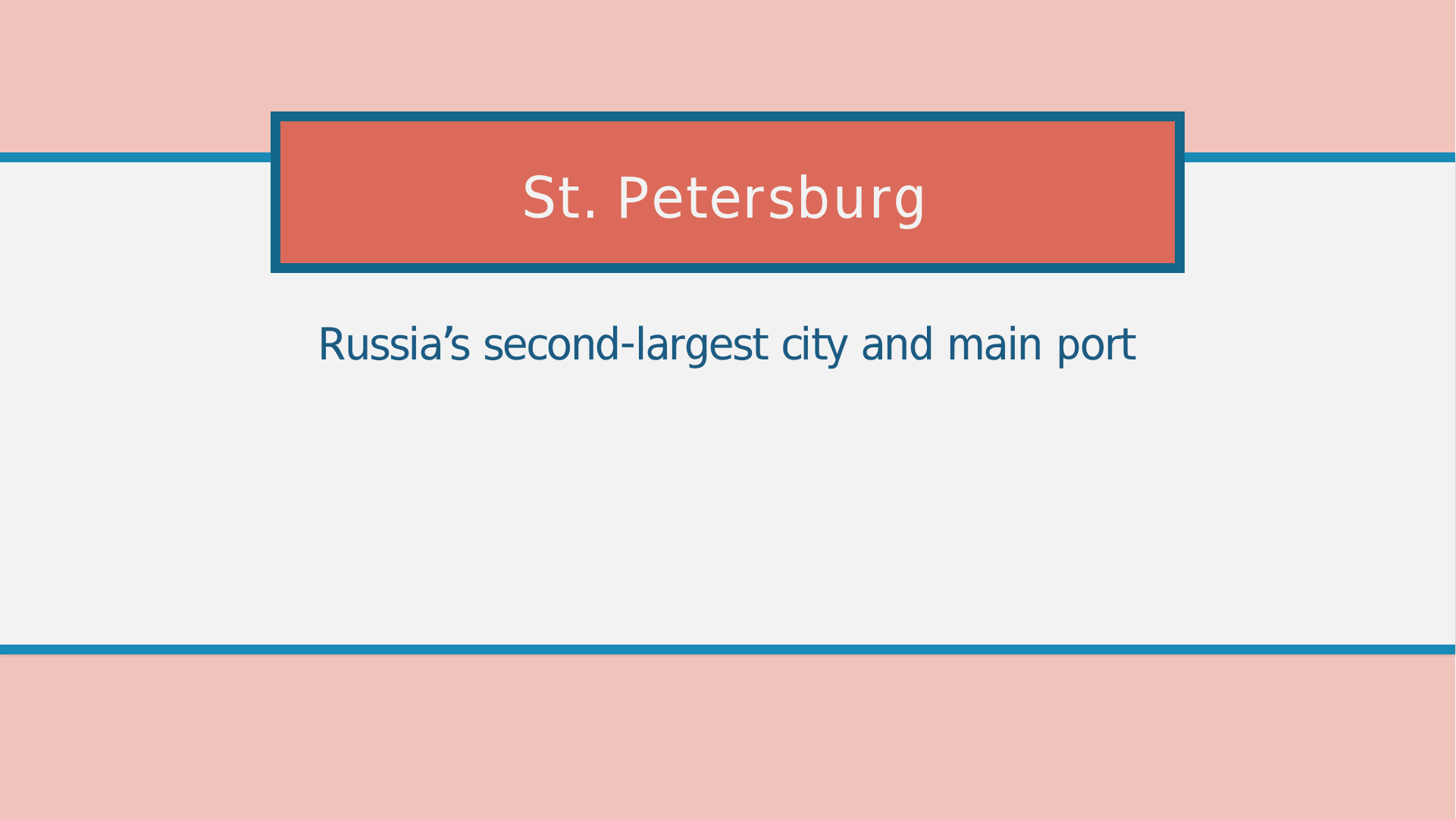

# St. Petersburg
Russia’s second-largest city and main port